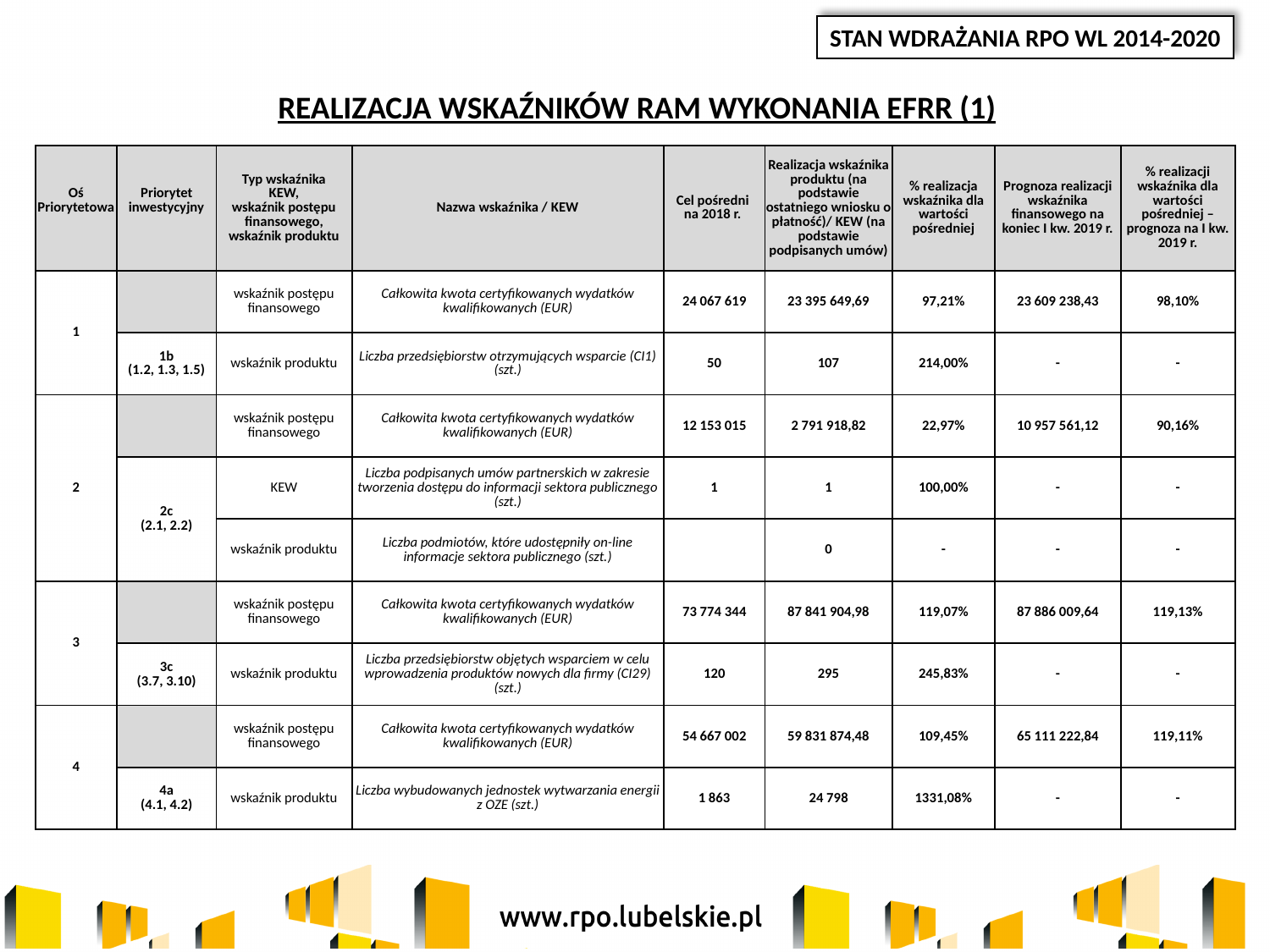

STAN WDRAŻANIA RPO WL 2014-2020
REALIZACJA WSKAŹNIKÓW RAM WYKONANIA EFRR (1)
| Oś Priorytetowa | Priorytet inwestycyjny | Typ wskaźnika KEW, wskaźnik postępu finansowego, wskaźnik produktu | Nazwa wskaźnika / KEW | Cel pośredni na 2018 r. | Realizacja wskaźnika produktu (na podstawie ostatniego wniosku o płatność)/ KEW (na podstawie podpisanych umów) | % realizacja wskaźnika dla wartości pośredniej | Prognoza realizacji wskaźnika finansowego na koniec I kw. 2019 r. | % realizacji wskaźnika dla wartości pośredniej – prognoza na I kw. 2019 r. |
| --- | --- | --- | --- | --- | --- | --- | --- | --- |
| 1 |  | wskaźnik postępu finansowego | Całkowita kwota certyfikowanych wydatków kwalifikowanych (EUR) | 24 067 619 | 23 395 649,69 | 97,21% | 23 609 238,43 | 98,10% |
|  | 1b (1.2, 1.3, 1.5) | wskaźnik produktu | Liczba przedsiębiorstw otrzymujących wsparcie (CI1) (szt.) | 50 | 107 | 214,00% | - | - |
| 2 |  | wskaźnik postępu finansowego | Całkowita kwota certyfikowanych wydatków kwalifikowanych (EUR) | 12 153 015 | 2 791 918,82 | 22,97% | 10 957 561,12 | 90,16% |
|  | 2c (2.1, 2.2) | KEW | Liczba podpisanych umów partnerskich w zakresie tworzenia dostępu do informacji sektora publicznego (szt.) | 1 | 1 | 100,00% | - | - |
|  |  | wskaźnik produktu | Liczba podmiotów, które udostępniły on-line informacje sektora publicznego (szt.) |  | 0 | - | - | - |
| 3 |  | wskaźnik postępu finansowego | Całkowita kwota certyfikowanych wydatków kwalifikowanych (EUR) | 73 774 344 | 87 841 904,98 | 119,07% | 87 886 009,64 | 119,13% |
|  | 3c (3.7, 3.10) | wskaźnik produktu | Liczba przedsiębiorstw objętych wsparciem w celu wprowadzenia produktów nowych dla firmy (CI29) (szt.) | 120 | 295 | 245,83% | - | - |
| 4 |  | wskaźnik postępu finansowego | Całkowita kwota certyfikowanych wydatków kwalifikowanych (EUR) | 54 667 002 | 59 831 874,48 | 109,45% | 65 111 222,84 | 119,11% |
|  | 4a (4.1, 4.2) | wskaźnik produktu | Liczba wybudowanych jednostek wytwarzania energii z OZE (szt.) | 1 863 | 24 798 | 1331,08% | - | - |